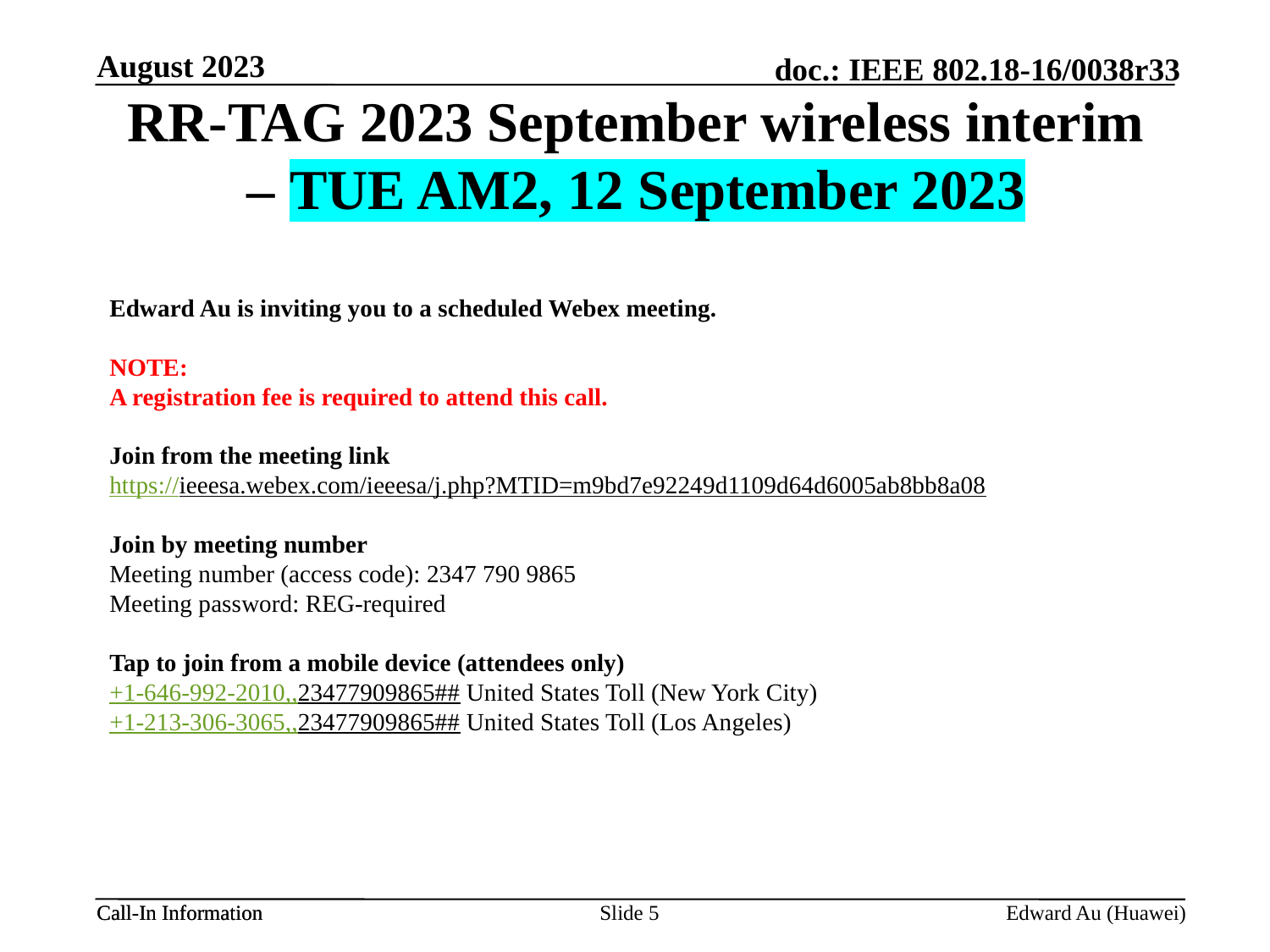

August 2023
# RR-TAG 2023 September wireless interim – TUE AM2, 12 September 2023
Edward Au is inviting you to a scheduled Webex meeting.

NOTE:
A registration fee is required to attend this call.

Join from the meeting link
https://ieeesa.webex.com/ieeesa/j.php?MTID=m9bd7e92249d1109d64d6005ab8bb8a08

Join by meeting number
Meeting number (access code): 2347 790 9865
Meeting password: REG-required

Tap to join from a mobile device (attendees only)
+1-646-992-2010,,23477909865## United States Toll (New York City)
+1-213-306-3065,,23477909865## United States Toll (Los Angeles)

Slide 5
Edward Au (Huawei)